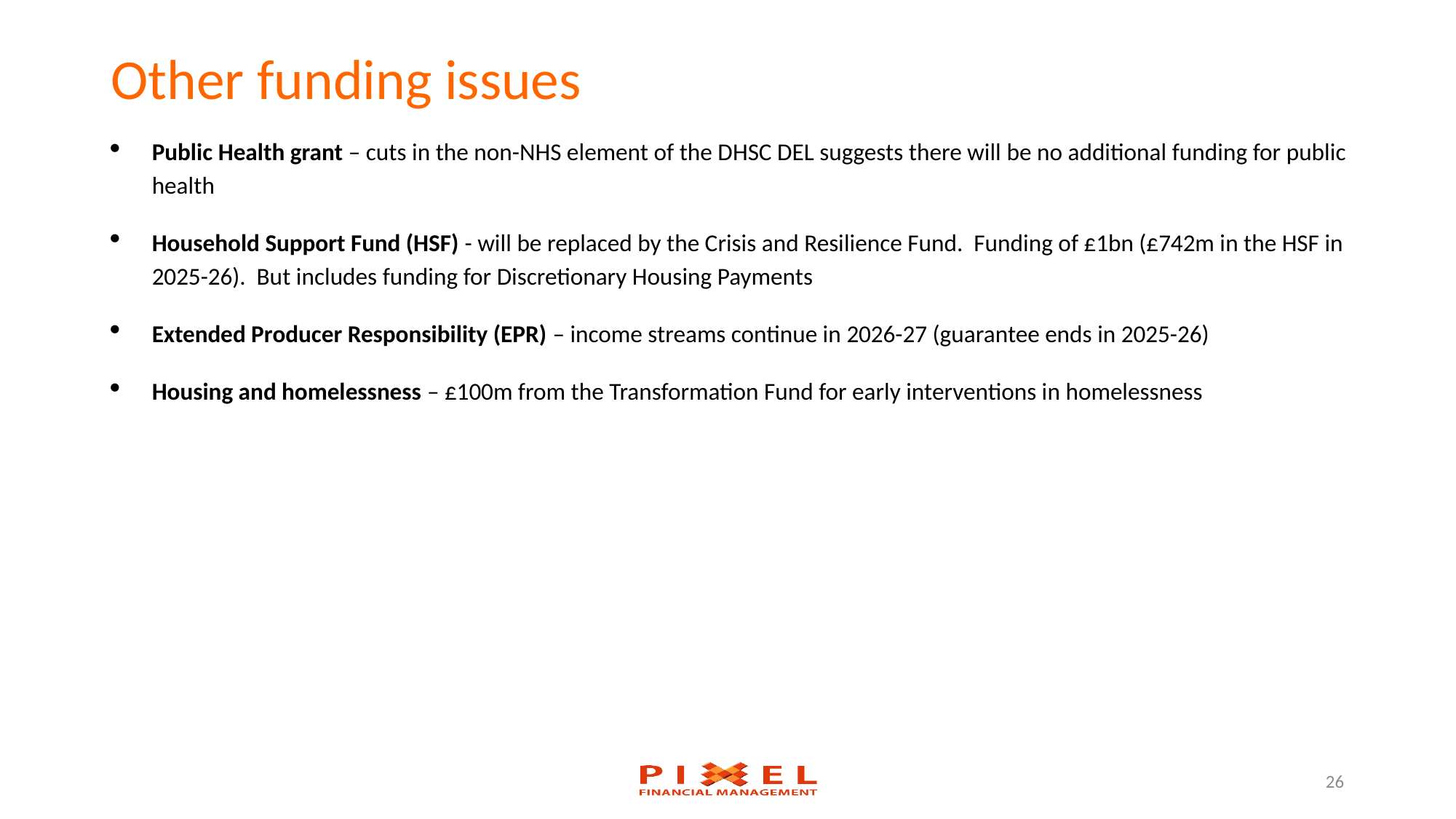

# Other funding issues
Public Health grant – cuts in the non-NHS element of the DHSC DEL suggests there will be no additional funding for public health
Household Support Fund (HSF) - will be replaced by the Crisis and Resilience Fund.  Funding of £1bn (£742m in the HSF in 2025-26).  But includes funding for Discretionary Housing Payments
Extended Producer Responsibility (EPR) – income streams continue in 2026-27 (guarantee ends in 2025-26)
Housing and homelessness – £100m from the Transformation Fund for early interventions in homelessness

26